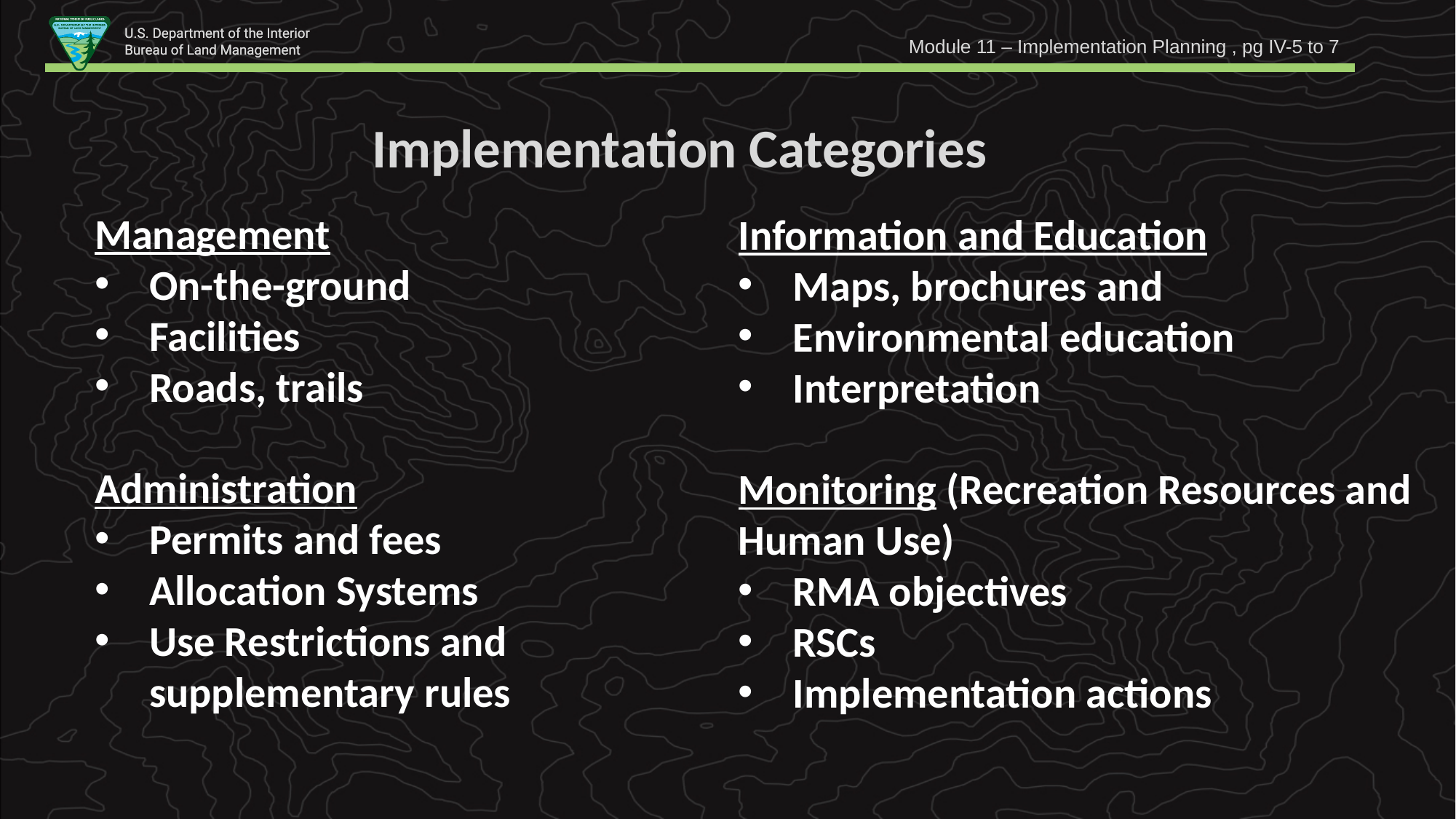

Module 11 – Implementation Planning , pg IV-5 to 7
Implementation Categories

Management
On-the-ground
Facilities
Roads, trails

Administration
Permits and fees
Allocation Systems
Use Restrictions and supplementary rules

Information and Education
Maps, brochures and
Environmental education
Interpretation

Monitoring (Recreation Resources and Human Use)
RMA objectives
RSCs
Implementation actions